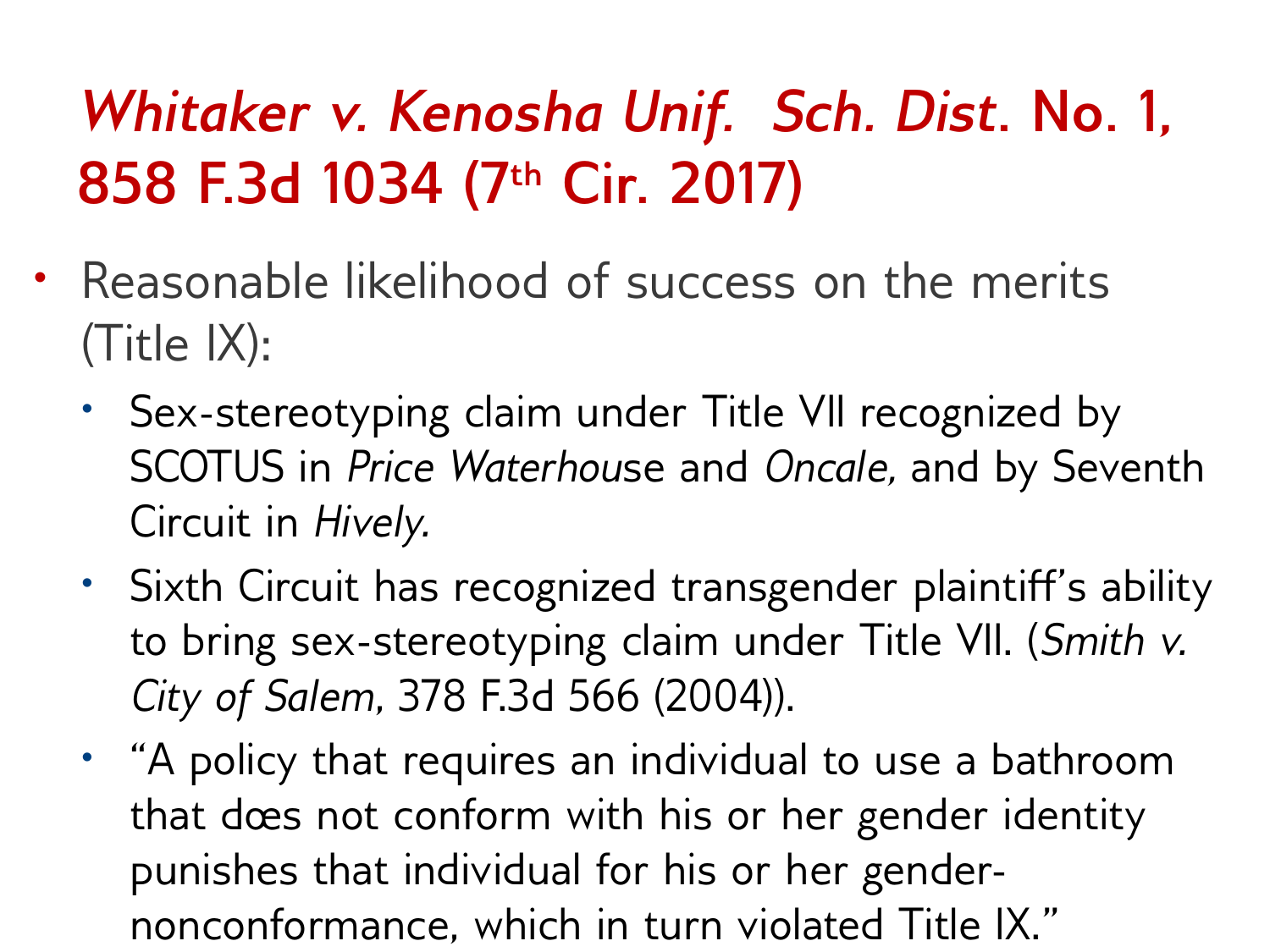

# Whitaker v. Kenosha Unif.  Sch. Dist. No. 1, 858 F.3d 1034 (7th Cir. 2017)
Reasonable likelihood of success on the merits (Title IX):
Sex-stereotyping claim under Title VII recognized by SCOTUS in Price Waterhouse and Oncale, and by Seventh Circuit in Hively.
Sixth Circuit has recognized transgender plaintiff’s ability to bring sex-stereotyping claim under Title VII. (Smith v. City of Salem, 378 F.3d 566 (2004)).
“A policy that requires an individual to use a bathroom that does not conform with his or her gender identity punishes that individual for his or her gender-nonconformance, which in turn violated Title IX.”